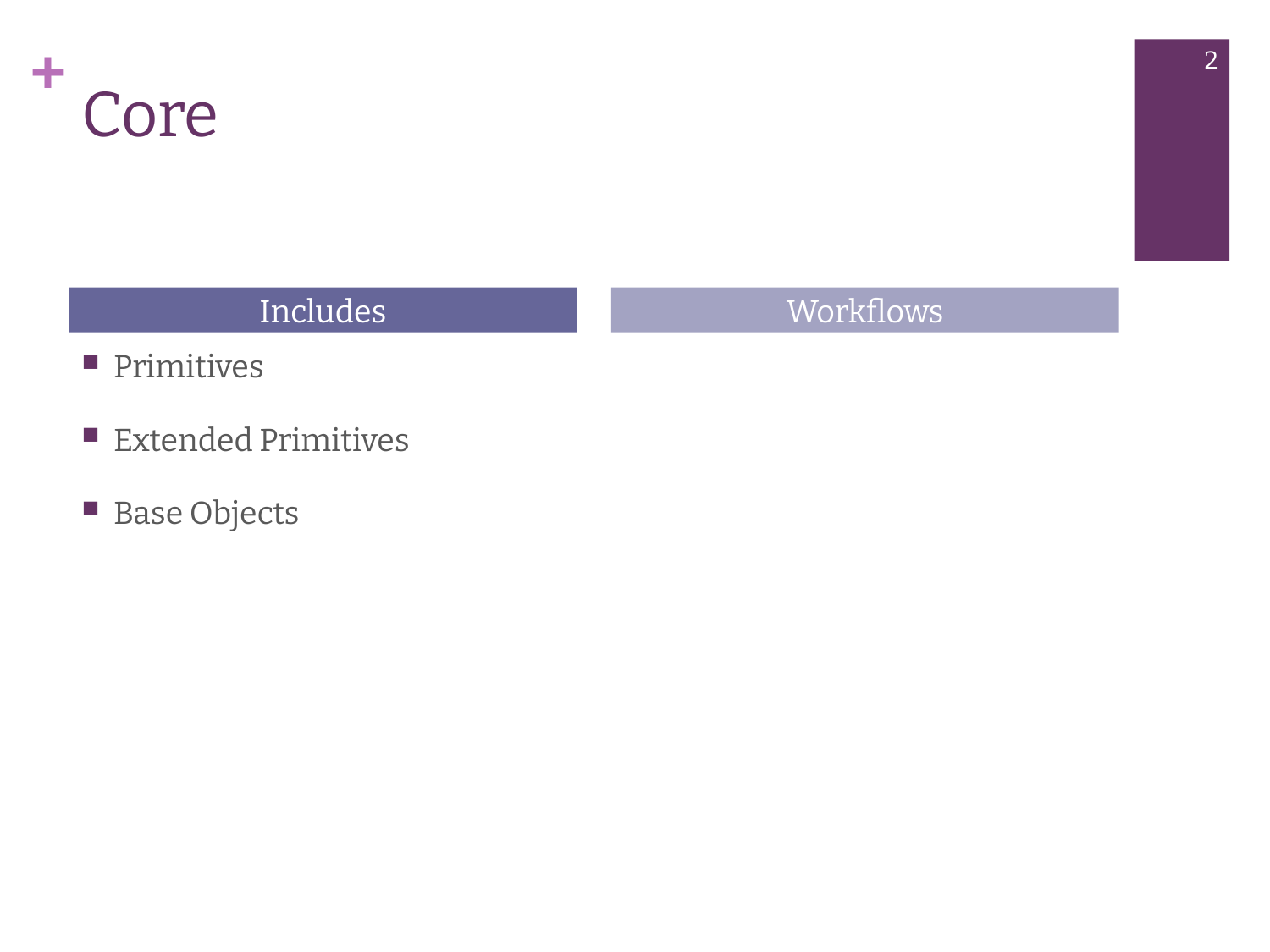

2
# Core
Includes
Workflows
Primitives
Extended Primitives
Base Objects